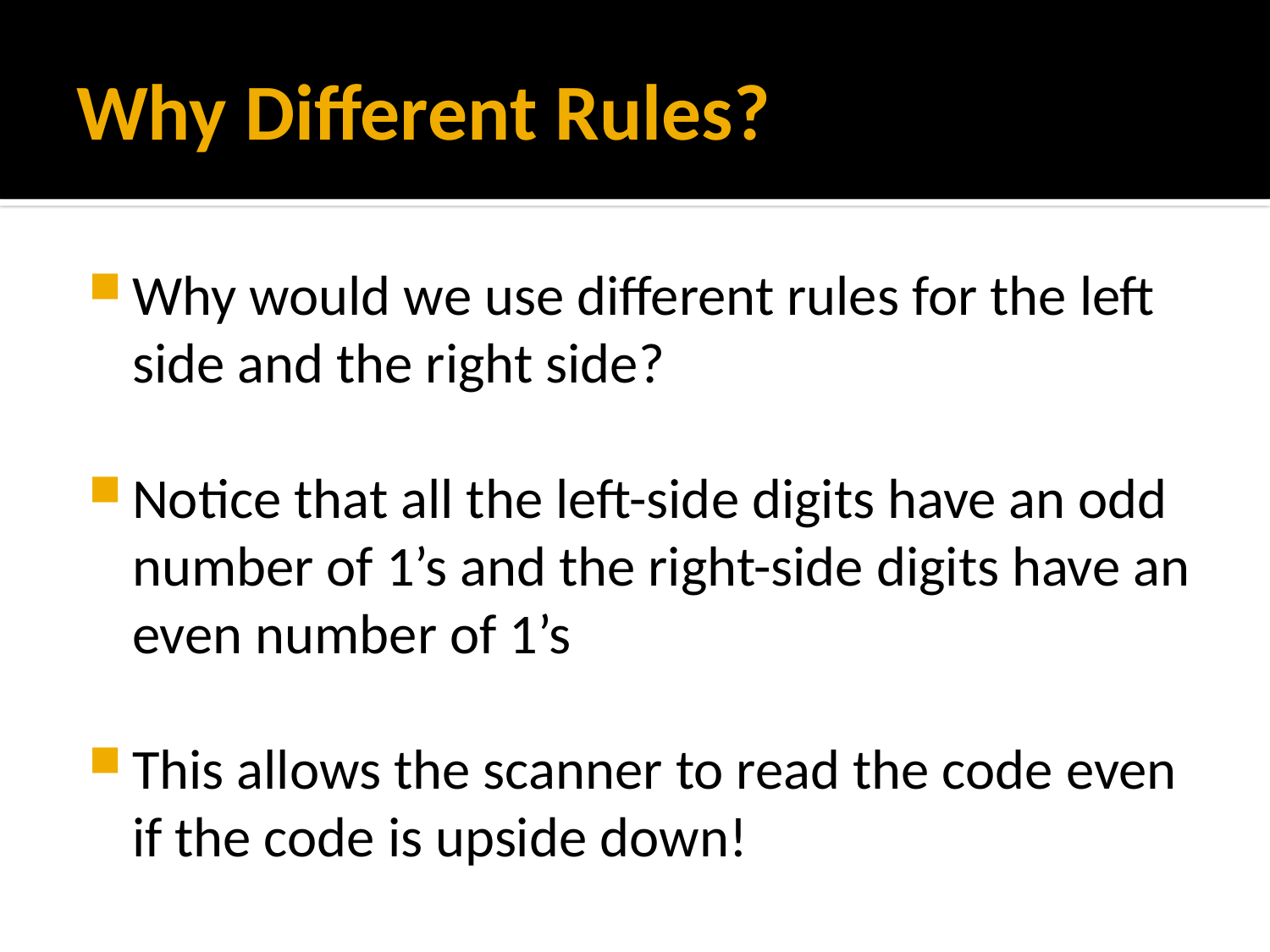

# Why Different Rules?
Why would we use different rules for the left side and the right side?

Notice that all the left-side digits have an odd number of 1’s and the right-side digits have an even number of 1’s

This allows the scanner to read the code even if the code is upside down!